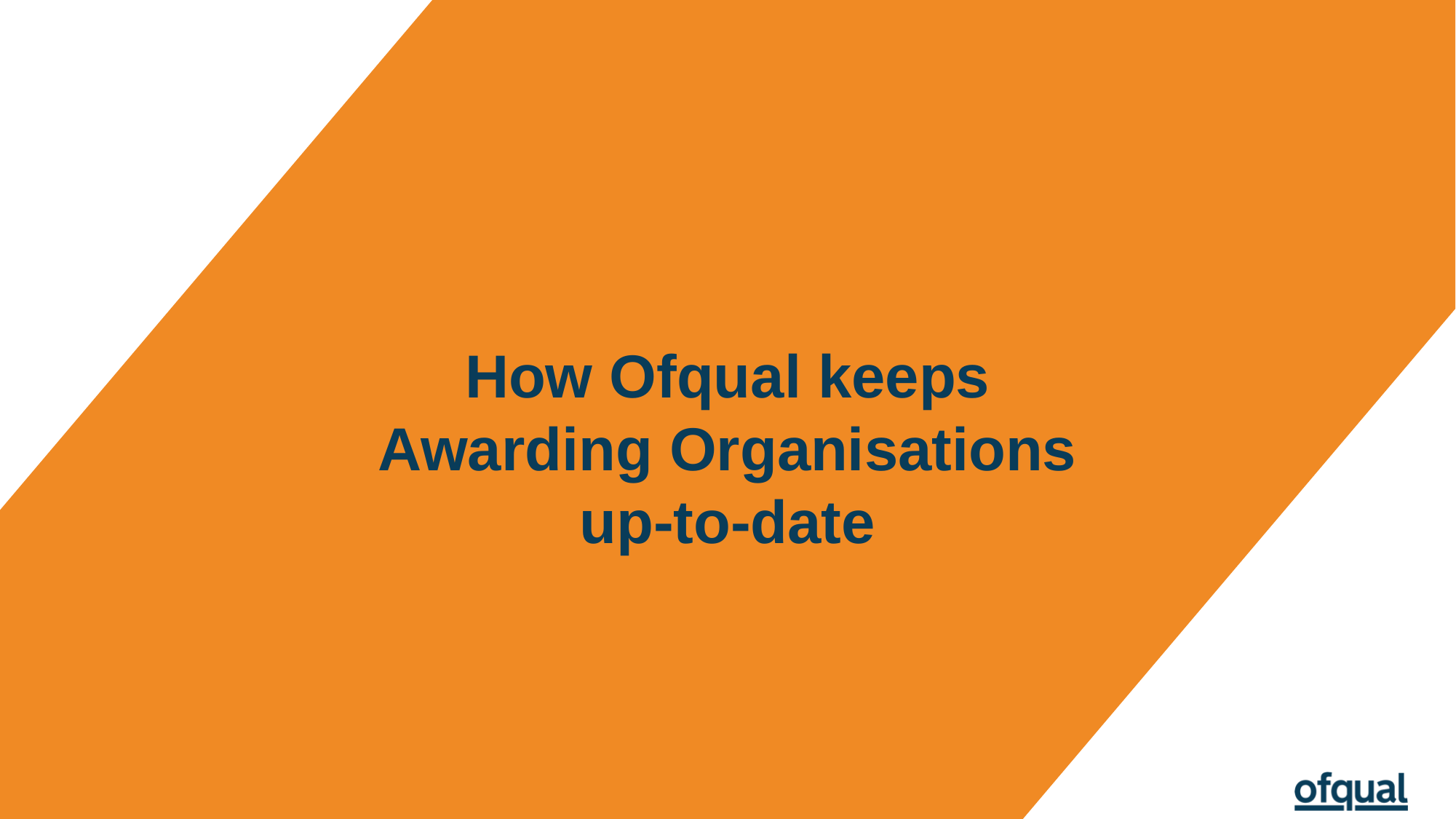

# How Ofqual keeps Awarding Organisations up-to-date